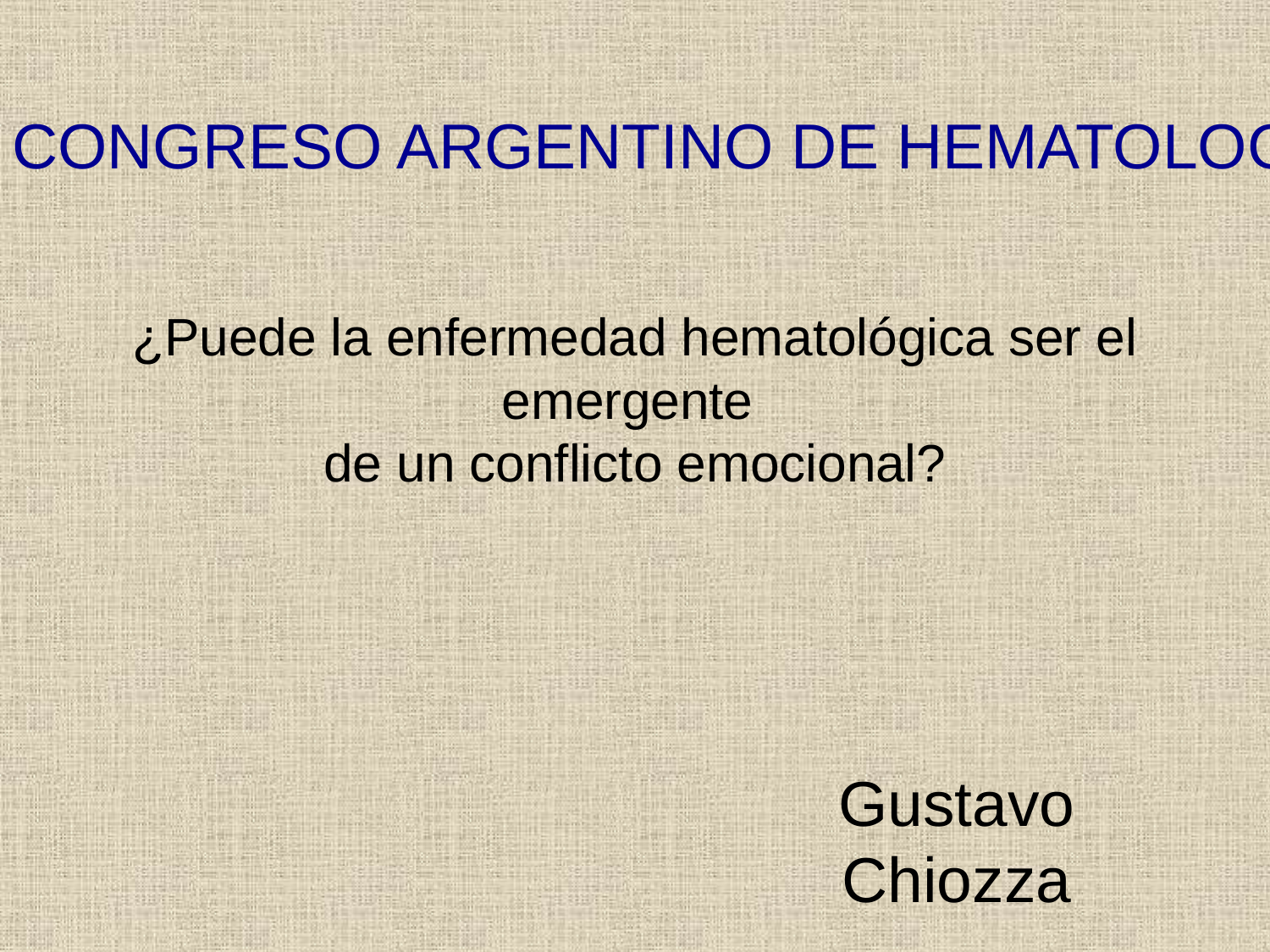

XX Congreso Argentino de Hematología
¿Puede la enfermedad hematológica ser el emergente
de un conflicto emocional?
Gustavo Chiozza